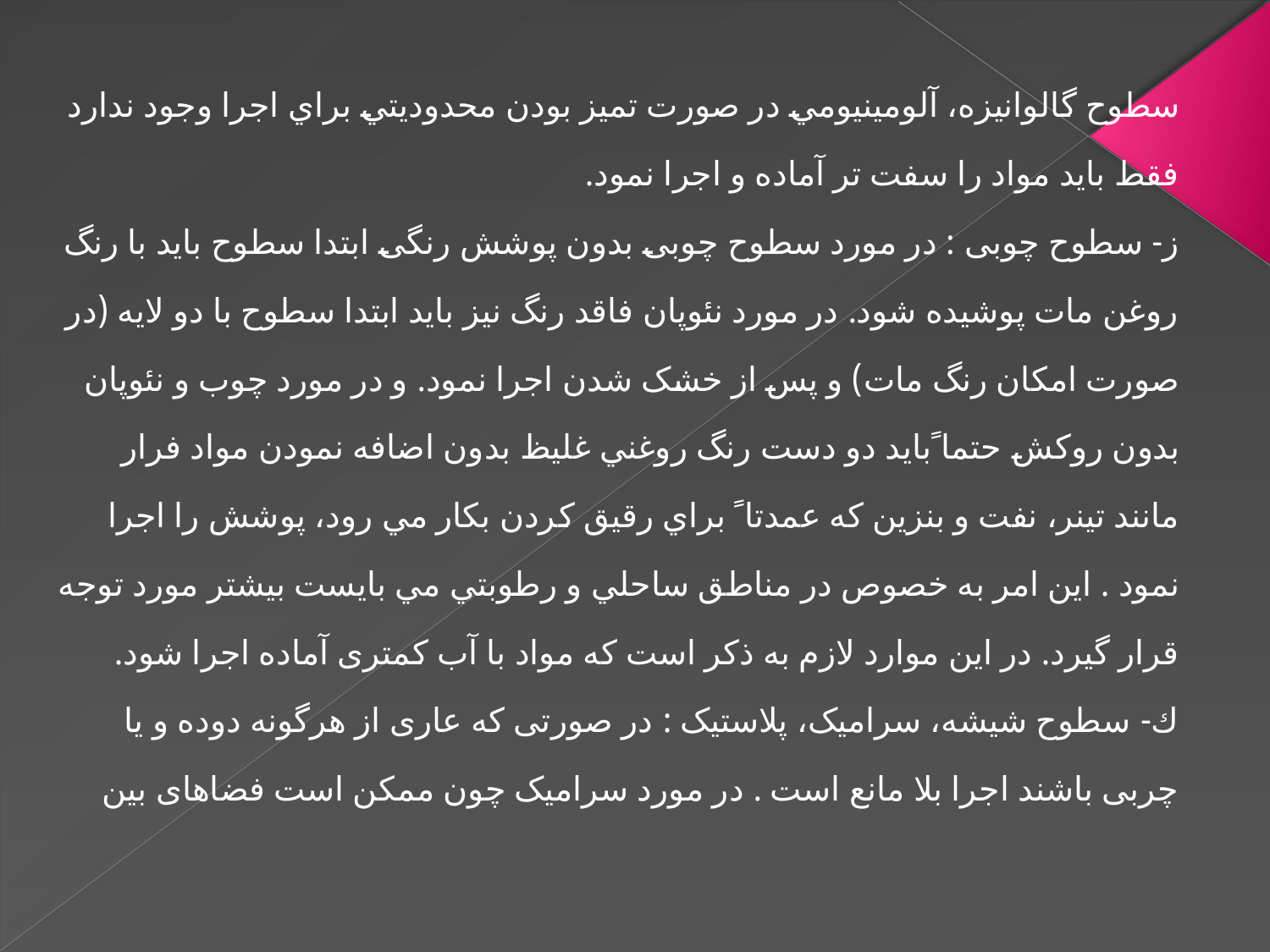

سطوح گالوانيزه، آلومينيومي در صورت تميز بودن محدوديتي براي اجرا وجود ندارد فقط بايد مواد را سفت تر آماده و اجرا نمود.
ز- سطوح چوبی : در مورد سطوح چوبی بدون پوشش رنگی ابتدا سطوح بايد با رنگ روغن مات پوشيده شود. در مورد نئوپان فاقد رنگ نيز بايد ابتدا سطوح با دو لايه (در صورت امکان رنگ مات) و پس از خشک شدن اجرا نمود. و در مورد چوب و نئوپان بدون روكش حتماﹰبايد دو دست رنگ روغني غليظ بدون اضافه نمودن مواد فرار مانند تينر، نفت و بنزين كه عمدتاﹰ براي رقيق كردن بكار مي رود، پوشش را اجرا نمود . اين امر به خصوص در مناطق ساحلي و رطوبتي مي بايست بيشتر مورد توجه قرار گيرد. در اين موارد لازم به ذکر است که مواد با آب کمتری آماده اجرا شود.
ك- سطوح شيشه، سراميک، پلاستيک : در صورتی که عاری از هرگونه دوده و يا چربی باشند اجرا بلا مانع است . در مورد سراميک چون ممکن است فضاهای بين